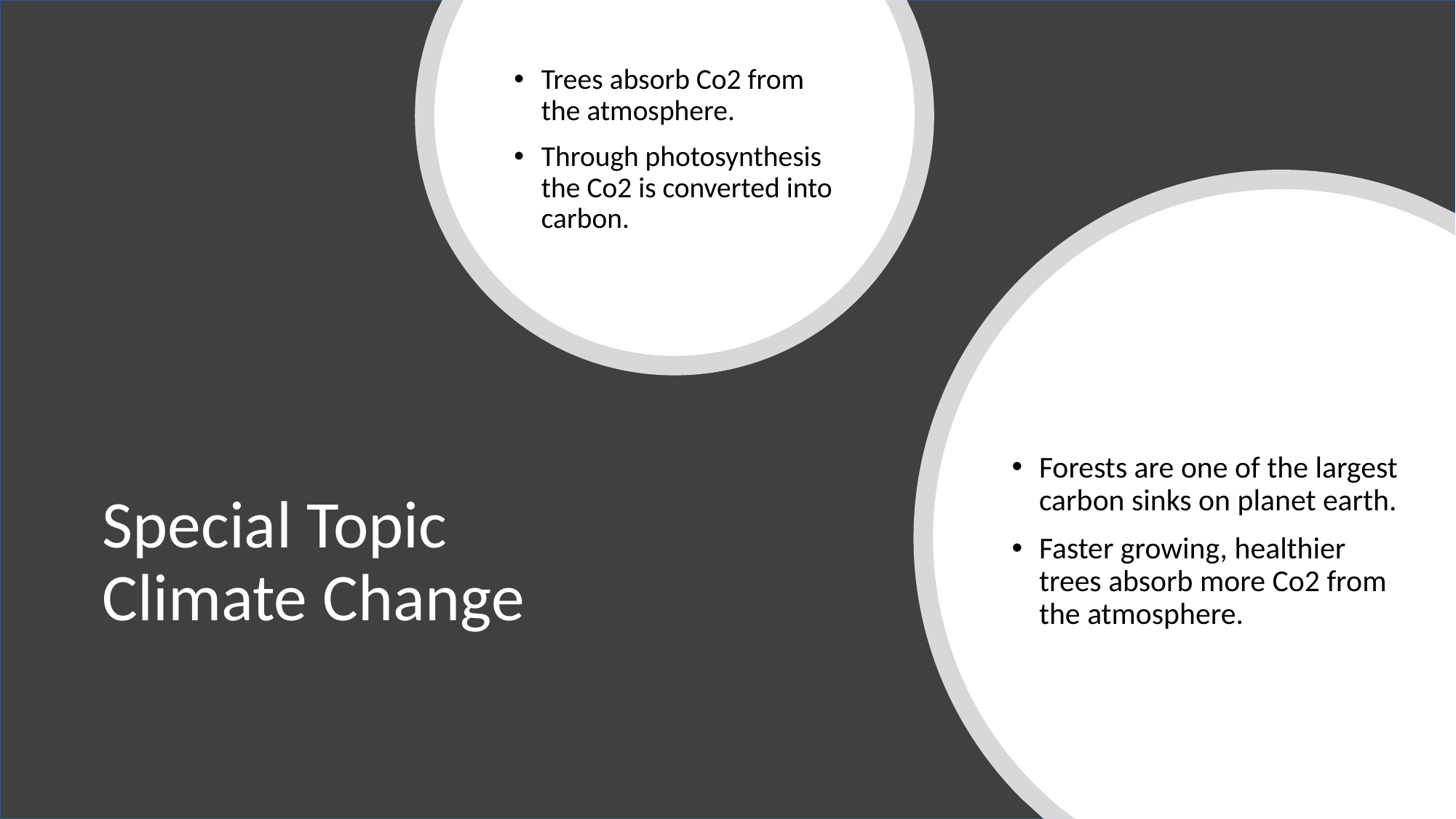

Trees absorb Co2 from the atmosphere.
Through photosynthesis the Co2 is converted into carbon.

Forests are one of the largest carbon sinks on planet earth.
Faster growing, healthier trees absorb more Co2 from the atmosphere.
# Special Topic Climate Change